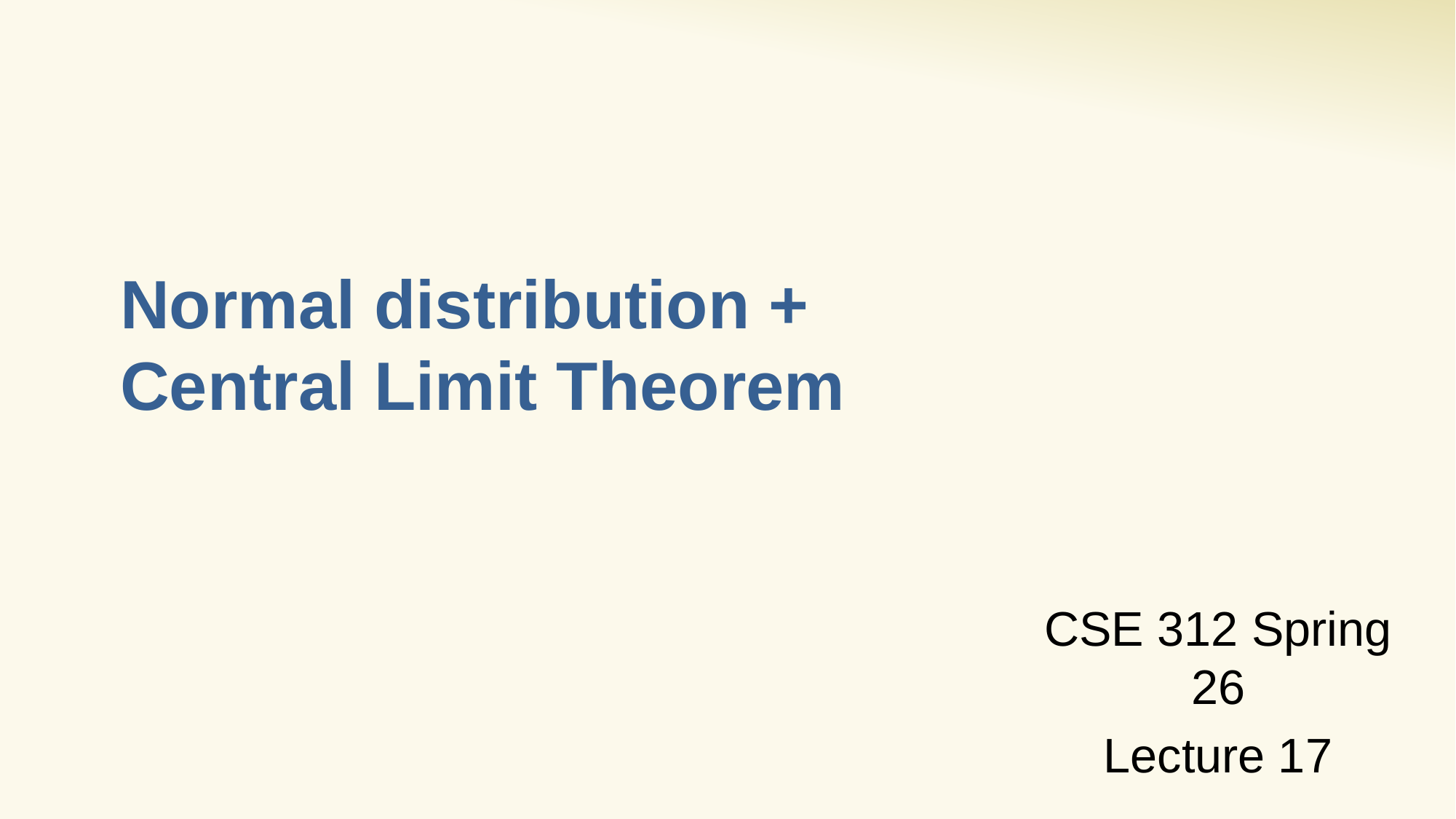

# Normal distribution + Central Limit Theorem
CSE 312 Spring 26
Lecture 17